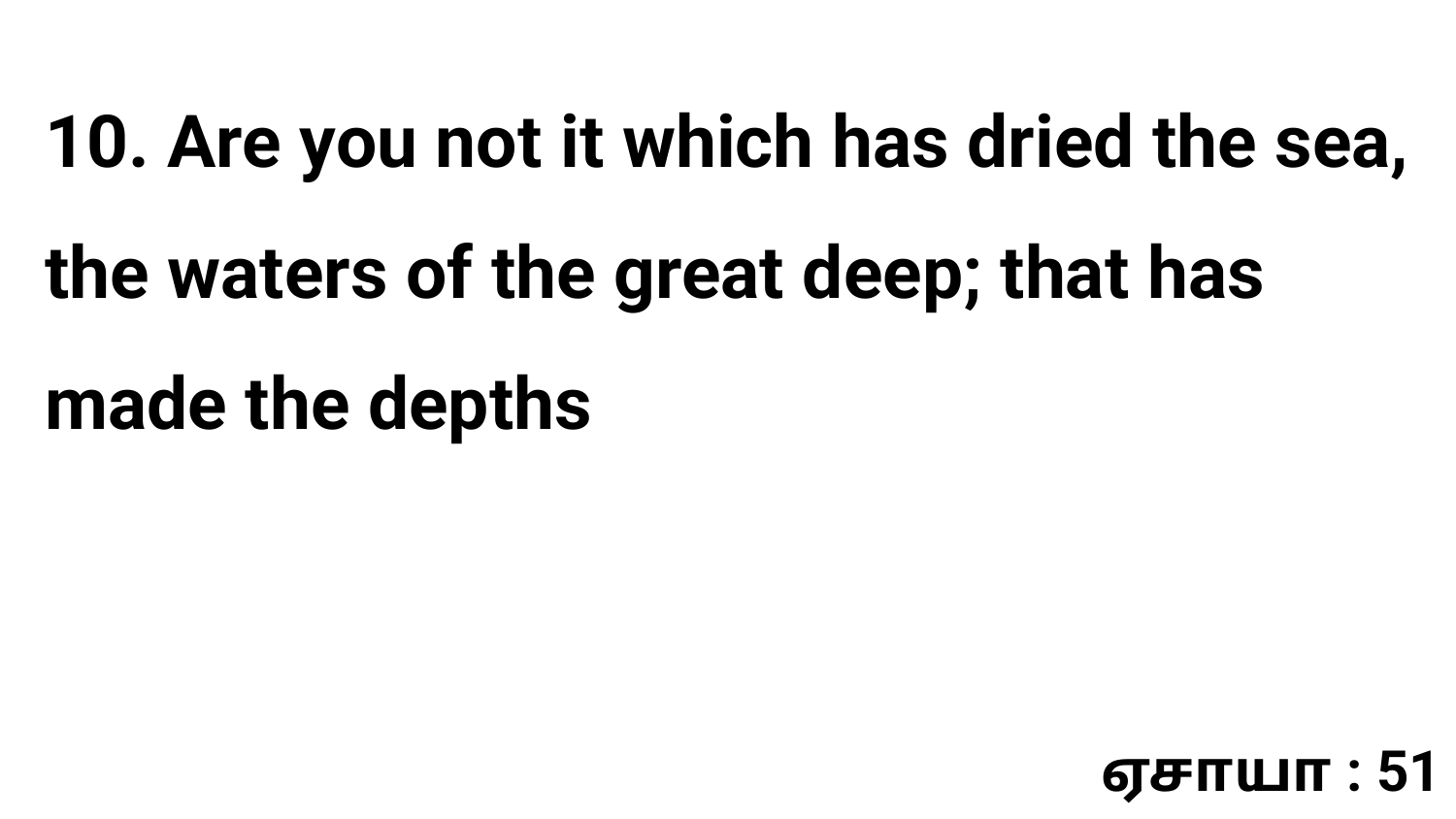

10. Are you not it which has dried the sea, the waters of the great deep; that has made the depths
ஏசாயா : 51